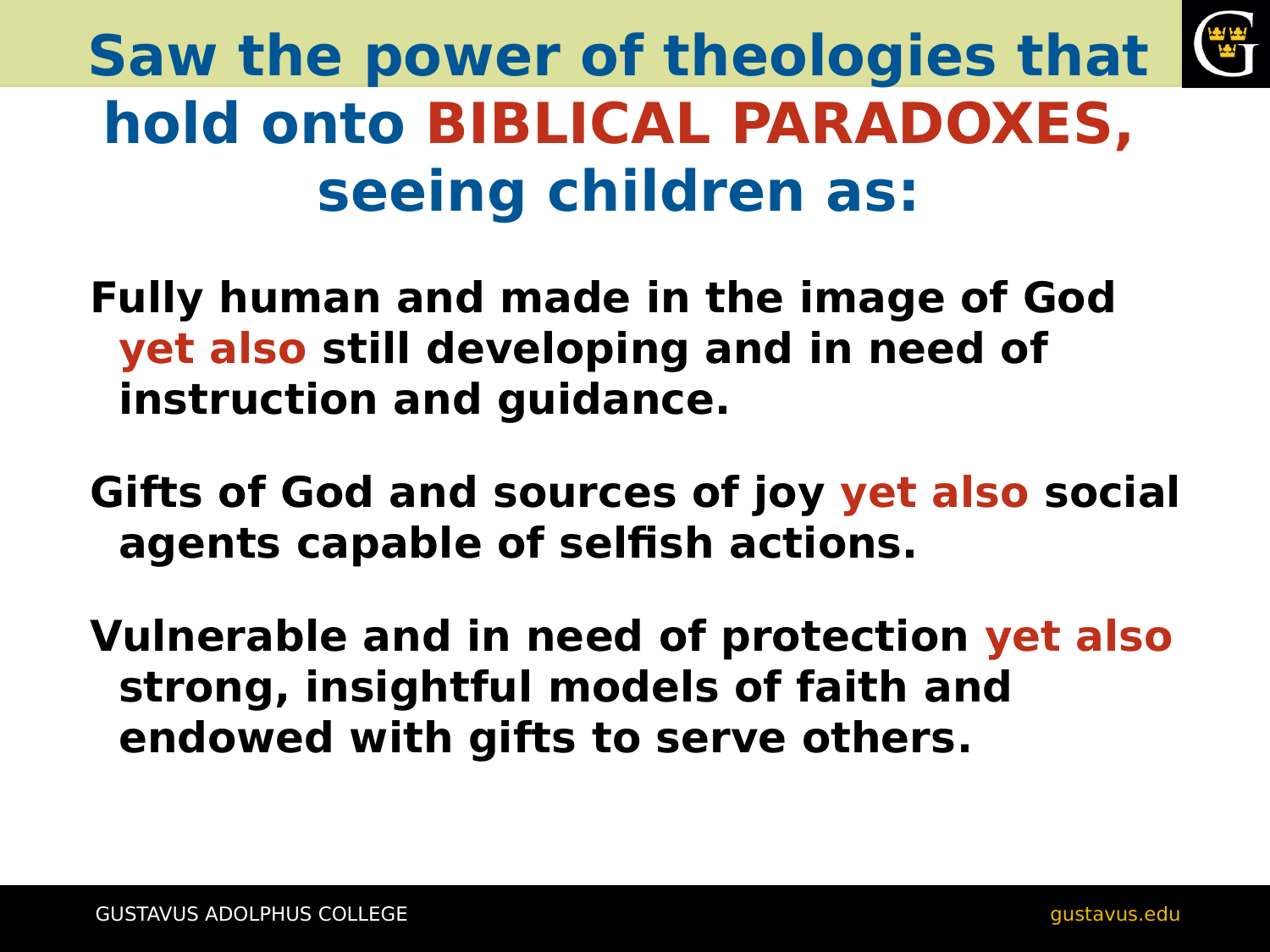

Saw the power of theologies that hold onto BIBLICAL PARADOXES, seeing children as:
Fully human and made in the image of God  yet also still developing and in need of instruction and guidance.
Gifts of God and sources of joy yet also social agents capable of selfish actions.
Vulnerable and in need of protection yet also strong, insightful models of faith and endowed with gifts to serve others.